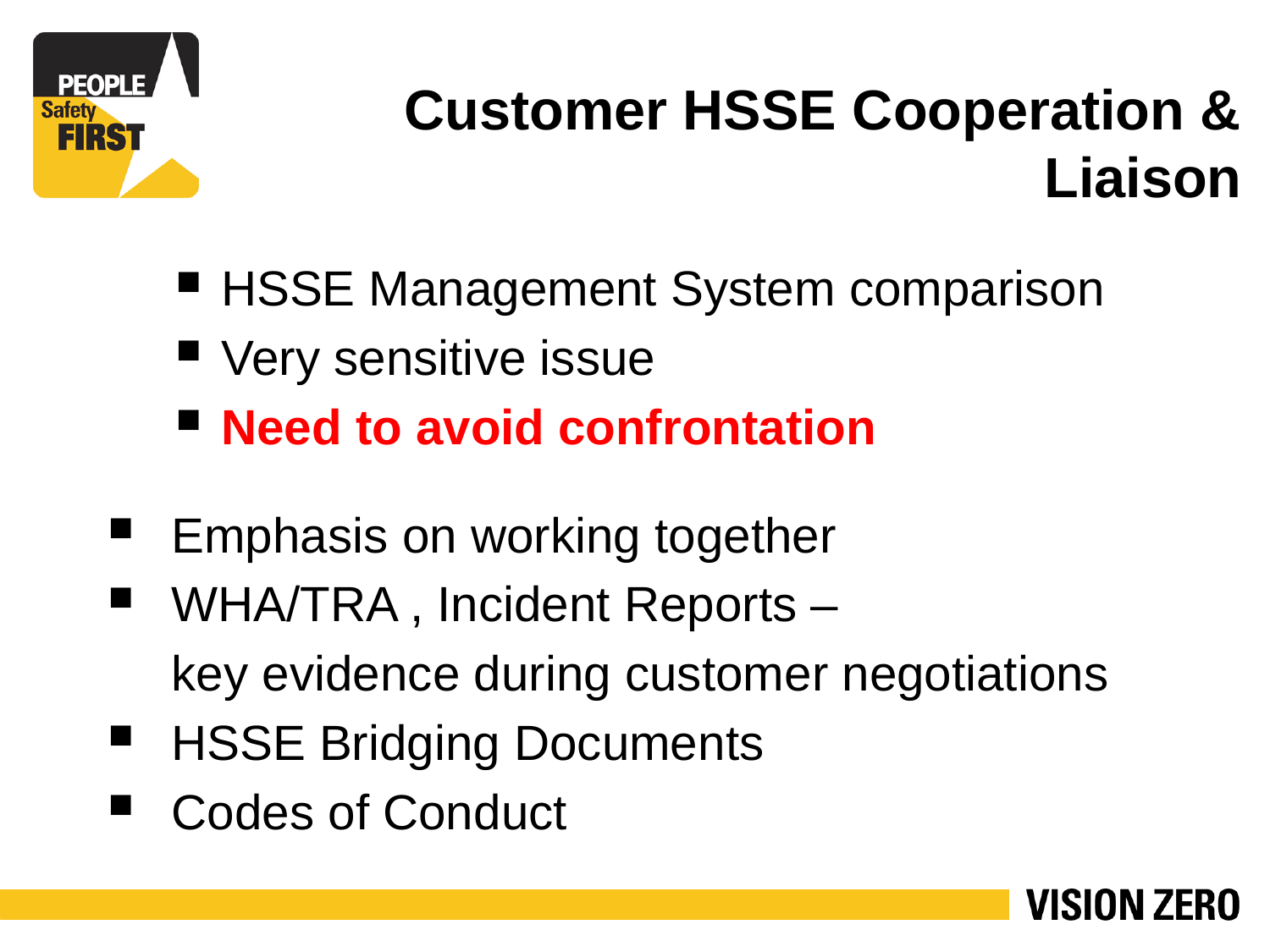

Customer HSSE Cooperation &  Liaison

 HSSE Management System comparison
 Very sensitive issue
 Need to avoid confrontation

Emphasis on working together
WHA/TRA , Incident Reports –
	key evidence during customer negotiations
HSSE Bridging Documents
Codes of Conduct